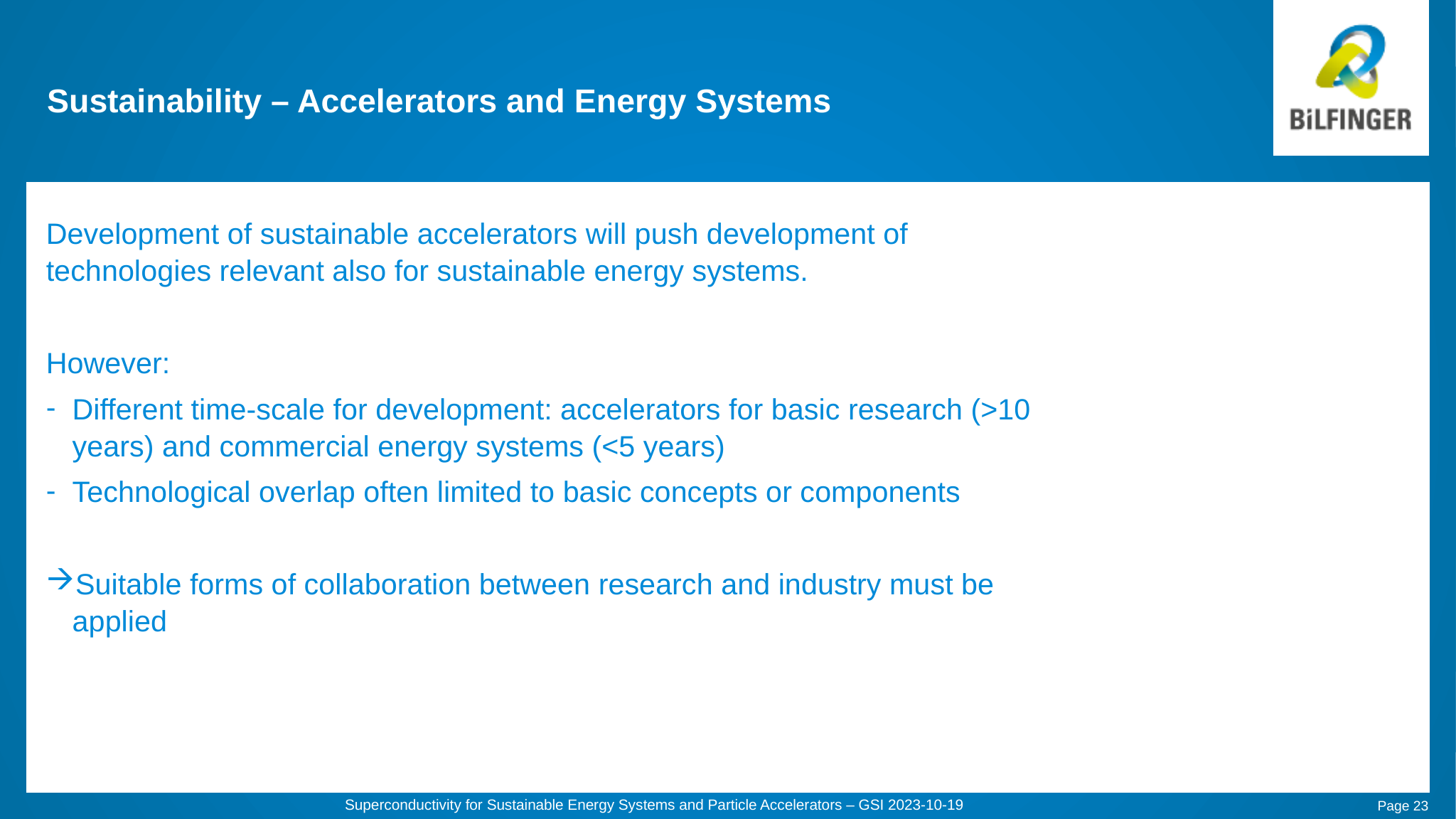

# Sustainability – Accelerators and Energy Systems
Development of sustainable accelerators will push development of technologies relevant also for sustainable energy systems.

However:
Different time-scale for development: accelerators for basic research (>10 years) and commercial energy systems (<5 years)
Technological overlap often limited to basic concepts or components

Suitable forms of collaboration between research and industry must be applied
 	     		Superconductivity for Sustainable Energy Systems and Particle Accelerators – GSI 2023-10-19
Page 23